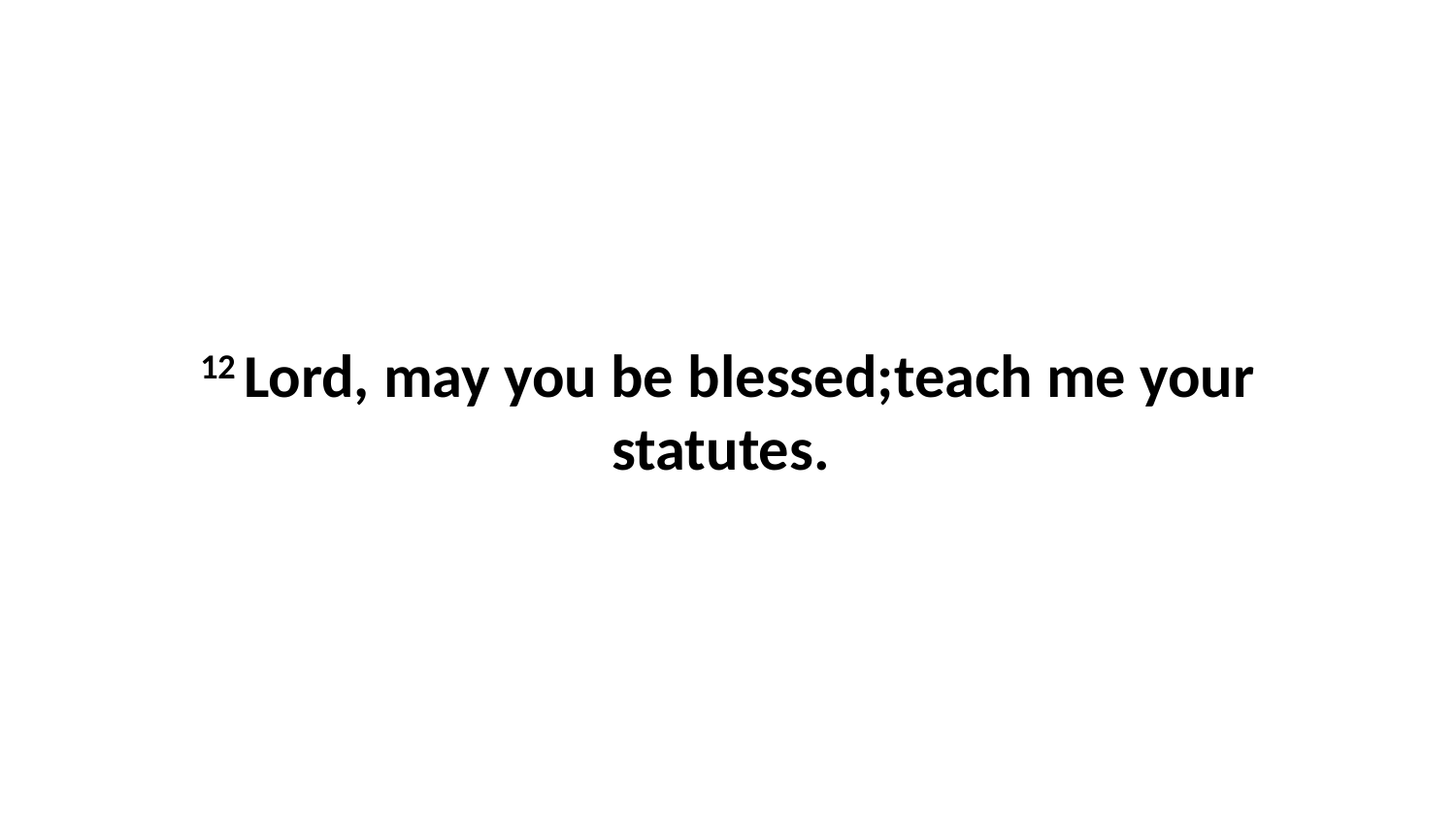

12 Lord, may you be blessed;teach me your statutes.